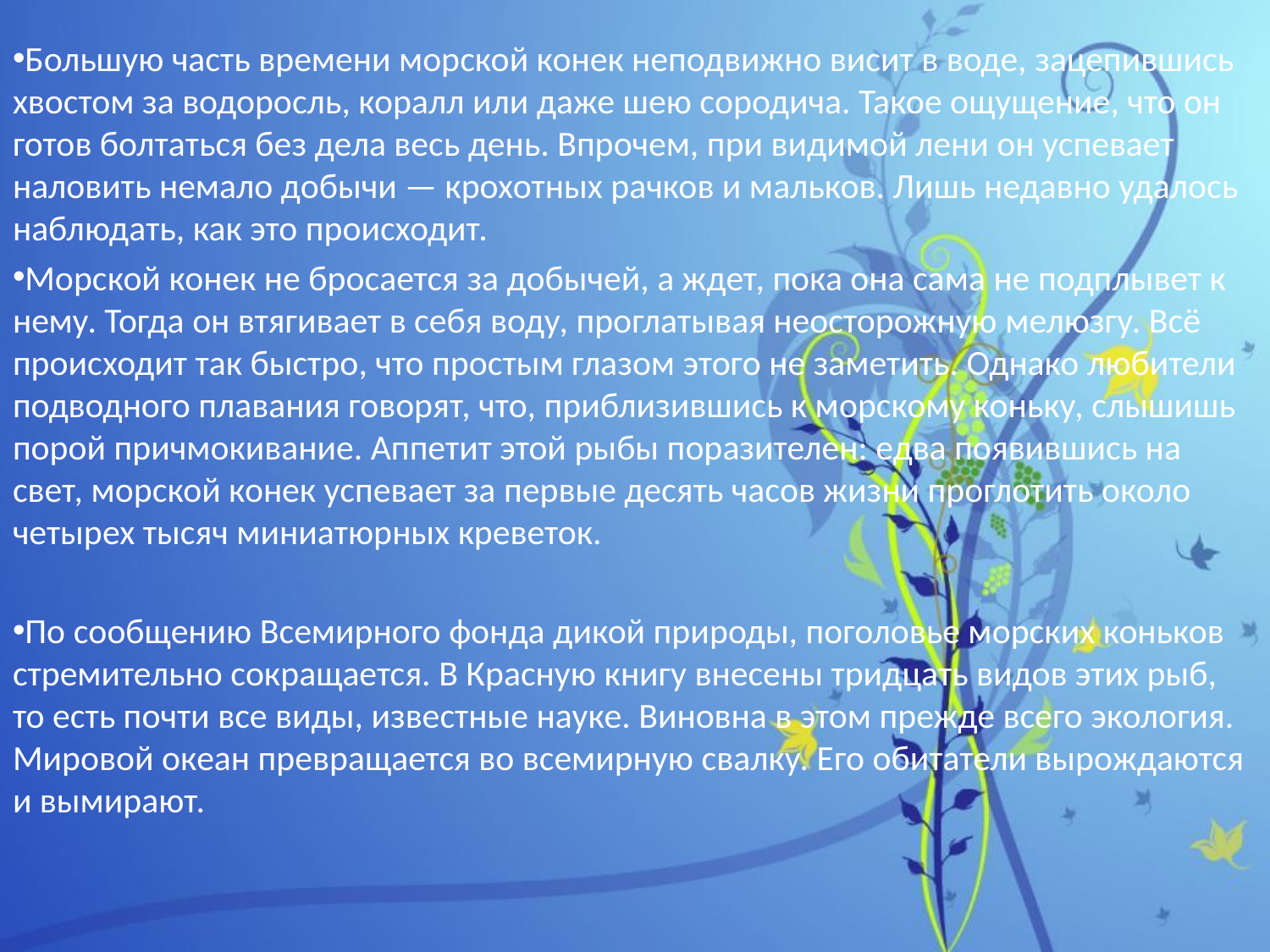

Большую часть времени морской конек неподвижно висит в воде, зацепившись хвостом за водоросль, коралл или даже шею сородича. Такое ощущение, что он готов болтаться без дела весь день. Впрочем, при видимой лени он успевает наловить немало добычи — крохотных рачков и мальков. Лишь недавно удалось наблюдать, как это происходит.
Морской конек не бросается за добычей, а ждет, пока она сама не подплывет к нему. Тогда он втягивает в себя воду, проглатывая неосторожную мелюзгу. Всё происходит так быстро, что простым глазом этого не заметить. Однако любители подводного плавания говорят, что, приблизившись к морскому коньку, слышишь порой причмокивание. Аппетит этой рыбы поразителен: едва появившись на свет, морской конек успевает за первые десять часов жизни проглотить около четырех тысяч миниатюрных креветок.

По сообщению Всемирного фонда дикой природы, поголовье морских коньков стремительно сокращается. В Красную книгу внесены тридцать видов этих рыб, то есть почти все виды, известные науке. Виновна в этом прежде всего экология. Мировой океан превращается во всемирную свалку. Его обитатели вырождаются и вымирают.

#